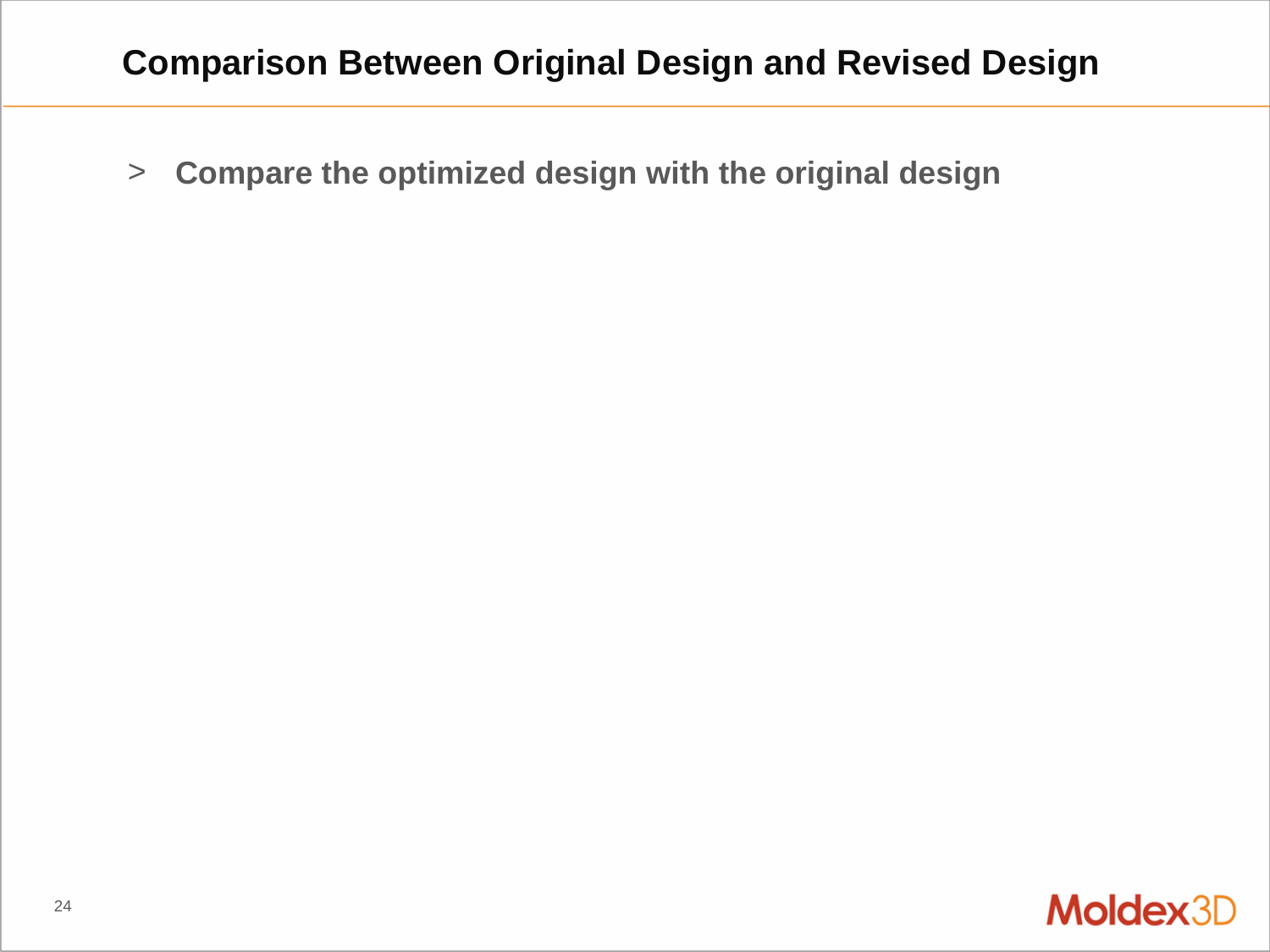

# Comparison Between Original Design and Revised Design
Compare the optimized design with the original design